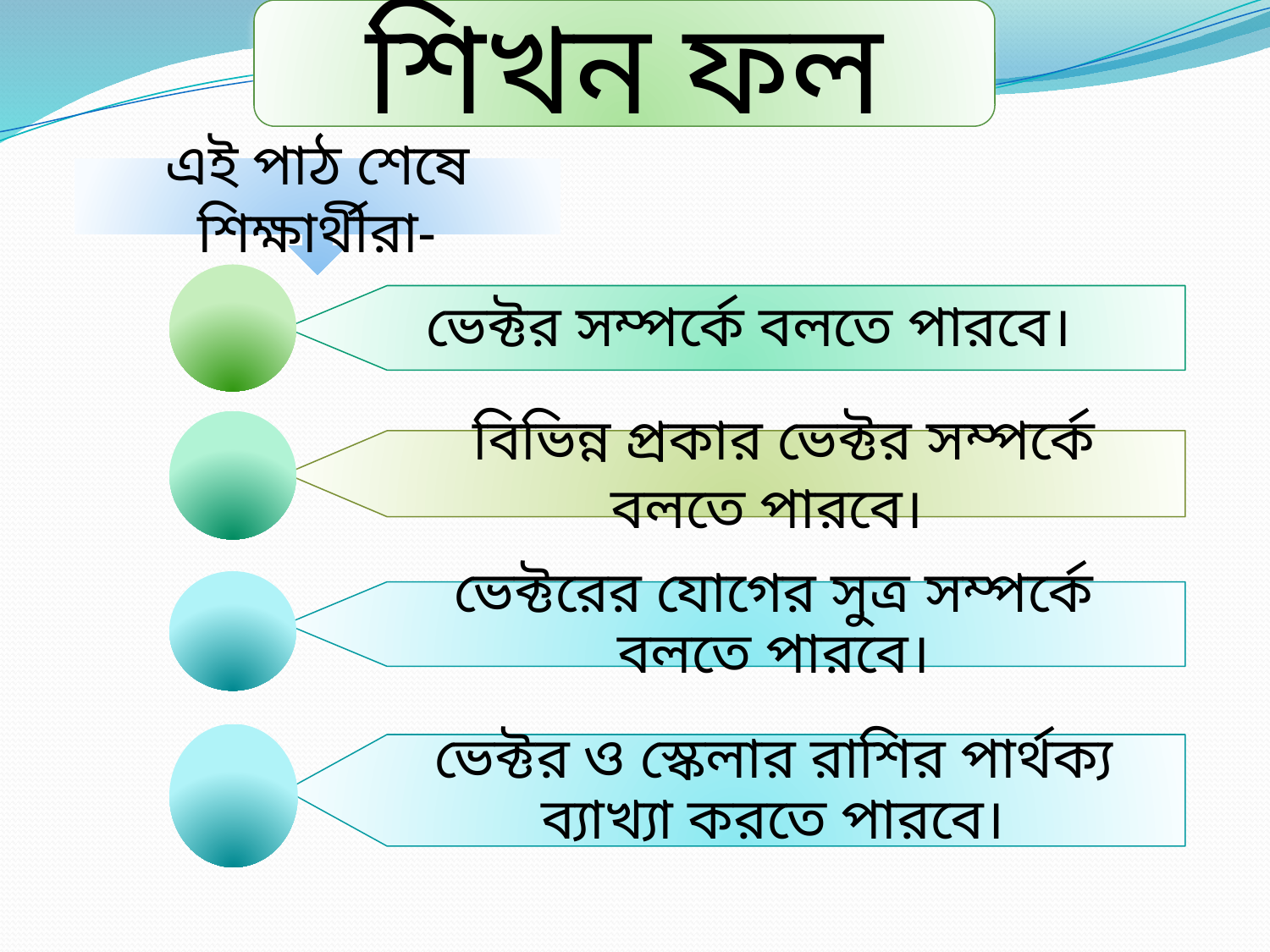

শিখন ফল
এই পাঠ শেষে শিক্ষার্থীরা-

  ভেক্টর সম্পর্কে বলতে পারবে।

 বিভিন্ন প্রকার ভেক্টর সম্পর্কে বলতে পারবে।

ভেক্টরের যোগের সুত্র সম্পর্কে বলতে পারবে।

ভেক্টর ও স্কেলার রাশির পার্থক্য ব্যাখ্যা করতে পারবে।